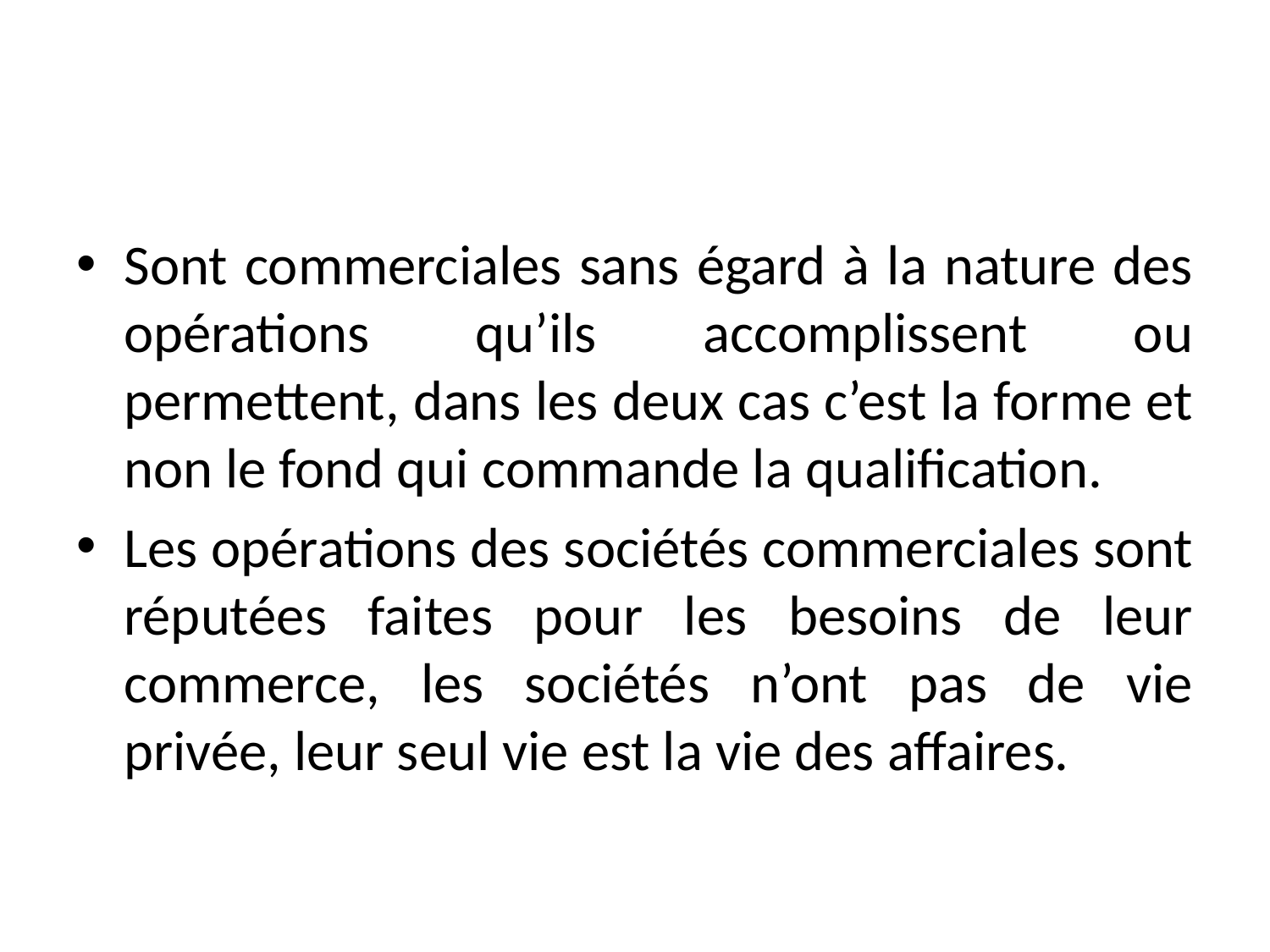

#
Sont commerciales sans égard à la nature des opérations qu’ils accomplissent ou permettent, dans les deux cas c’est la forme et non le fond qui commande la qualification.
Les opérations des sociétés commerciales sont réputées faites pour les besoins de leur commerce, les sociétés n’ont pas de vie privée, leur seul vie est la vie des affaires.